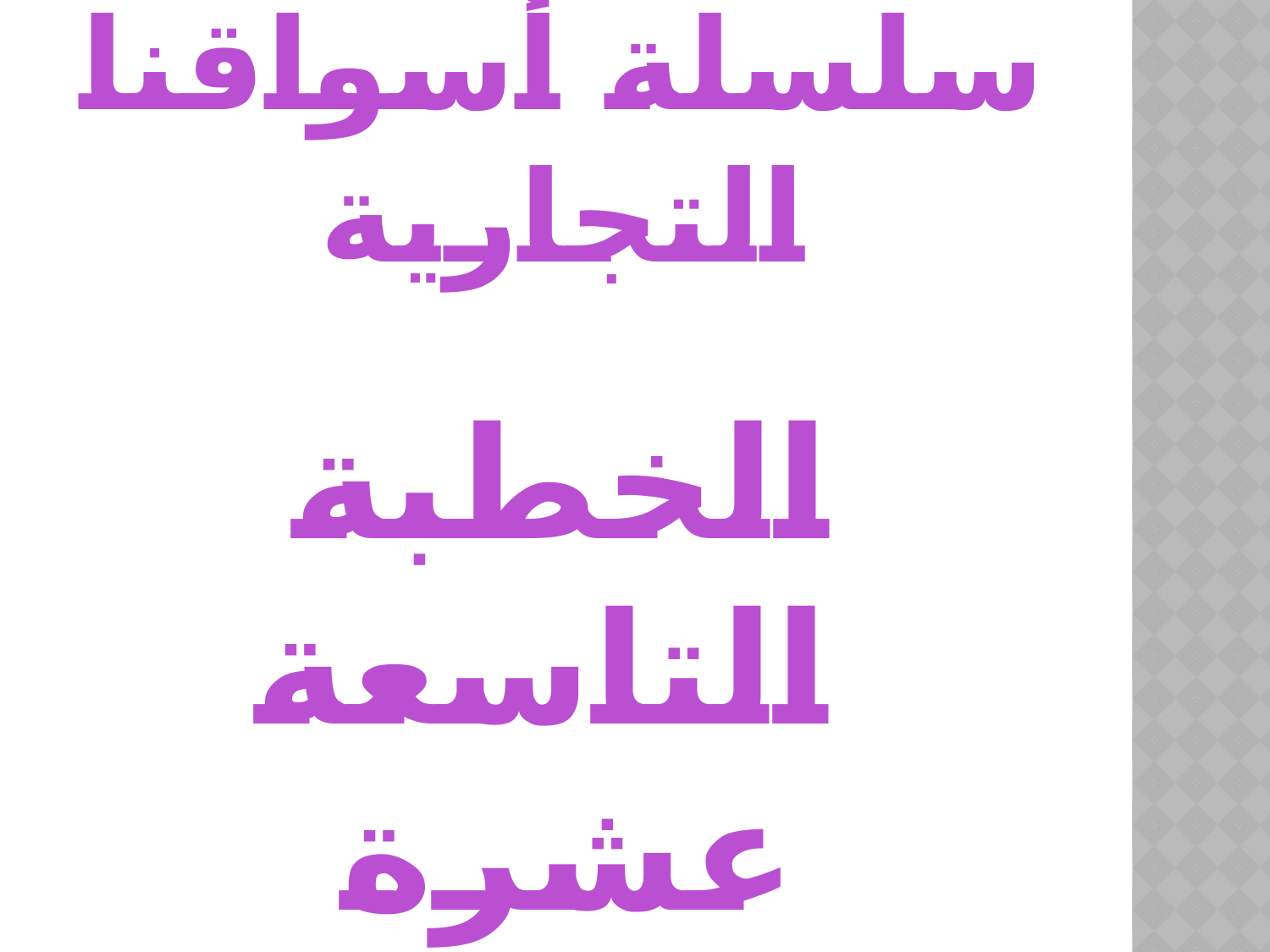

# سلسلة أسواقنا التجارية
الخطبة التاسعة عشرة